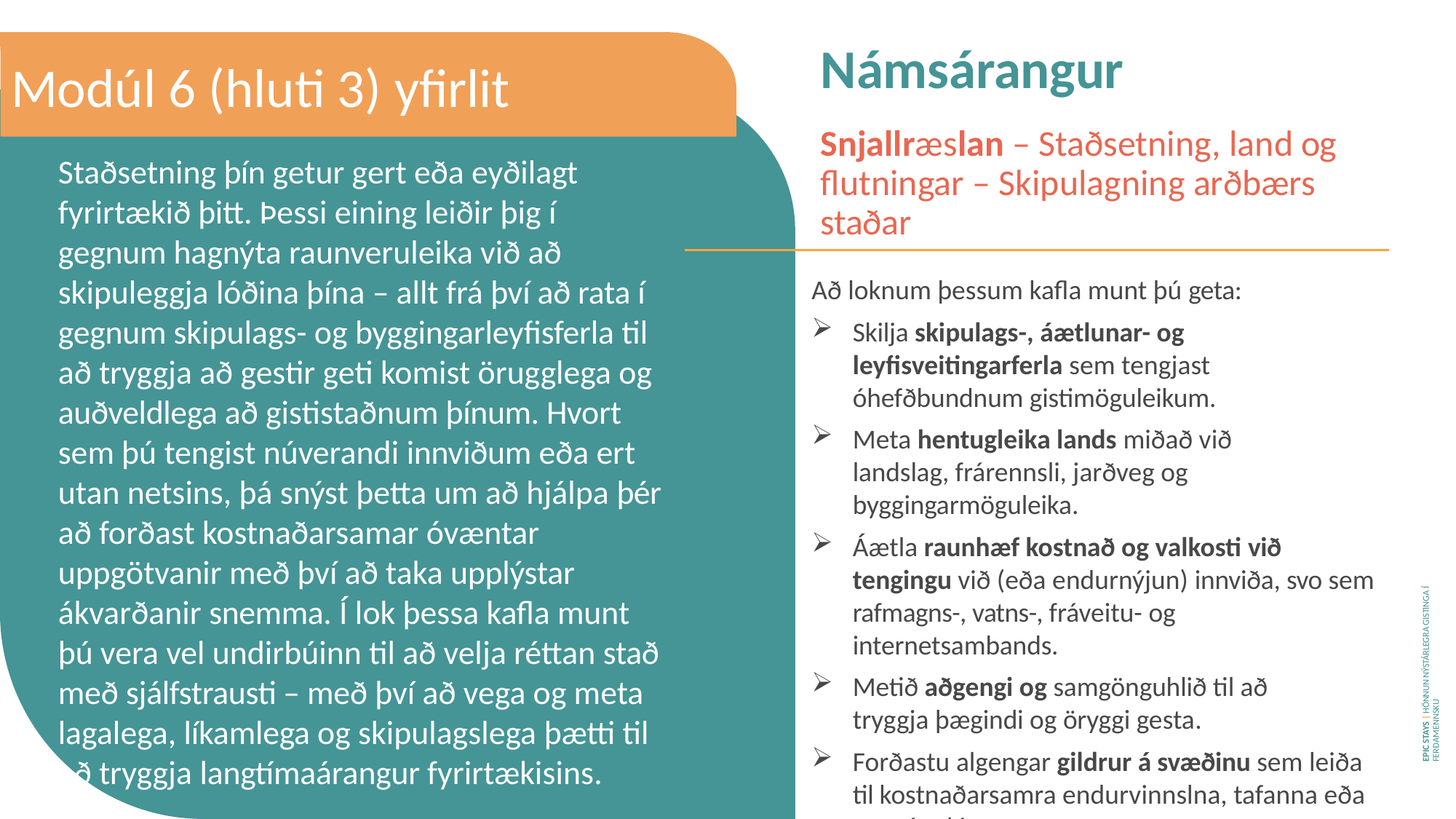

# Námsárangur
Modúl 6 (hluti 3) yfirlit
Staðsetning þín getur gert eða eyðilagt fyrirtækið þitt. Þessi eining leiðir þig í gegnum hagnýta raunveruleika við að skipuleggja lóðina þína – allt frá því að rata í gegnum skipulags- og byggingarleyfisferla til að tryggja að gestir geti komist örugglega og auðveldlega að gististaðnum þínum. Hvort sem þú tengist núverandi innviðum eða ert utan netsins, þá snýst þetta um að hjálpa þér að forðast kostnaðarsamar óvæntar uppgötvanir með því að taka upplýstar ákvarðanir snemma. Í lok þessa kafla munt þú vera vel undirbúinn til að velja réttan stað með sjálfstrausti – með því að vega og meta lagalega, líkamlega og skipulagslega þætti til að tryggja langtímaárangur fyrirtækisins.
Snjallræslan – Staðsetning, land og flutningar – Skipulagning arðbærs staðar
Að loknum þessum kafla munt þú geta:

Skilja skipulags-, áætlunar- og leyfisveitingarferla sem tengjast óhefðbundnum gistimöguleikum.
Meta hentugleika lands miðað við landslag, frárennsli, jarðveg og byggingarmöguleika.
Áætla raunhæf kostnað og valkosti við tengingu við (eða endurnýjun) innviða, svo sem rafmagns-, vatns-, fráveitu- og internetsambands.
Metið aðgengi og samgönguhlið til að tryggja þægindi og öryggi gesta.
Forðastu algengar gildrur á svæðinu sem leiða til kostnaðarsamra endurvinnslna, tafanna eða taps á tekjum.
EPIC STAYS | HÖNNUN NÝSTÁRLEGRA GISTINGA Í FERÐAMENNSKU